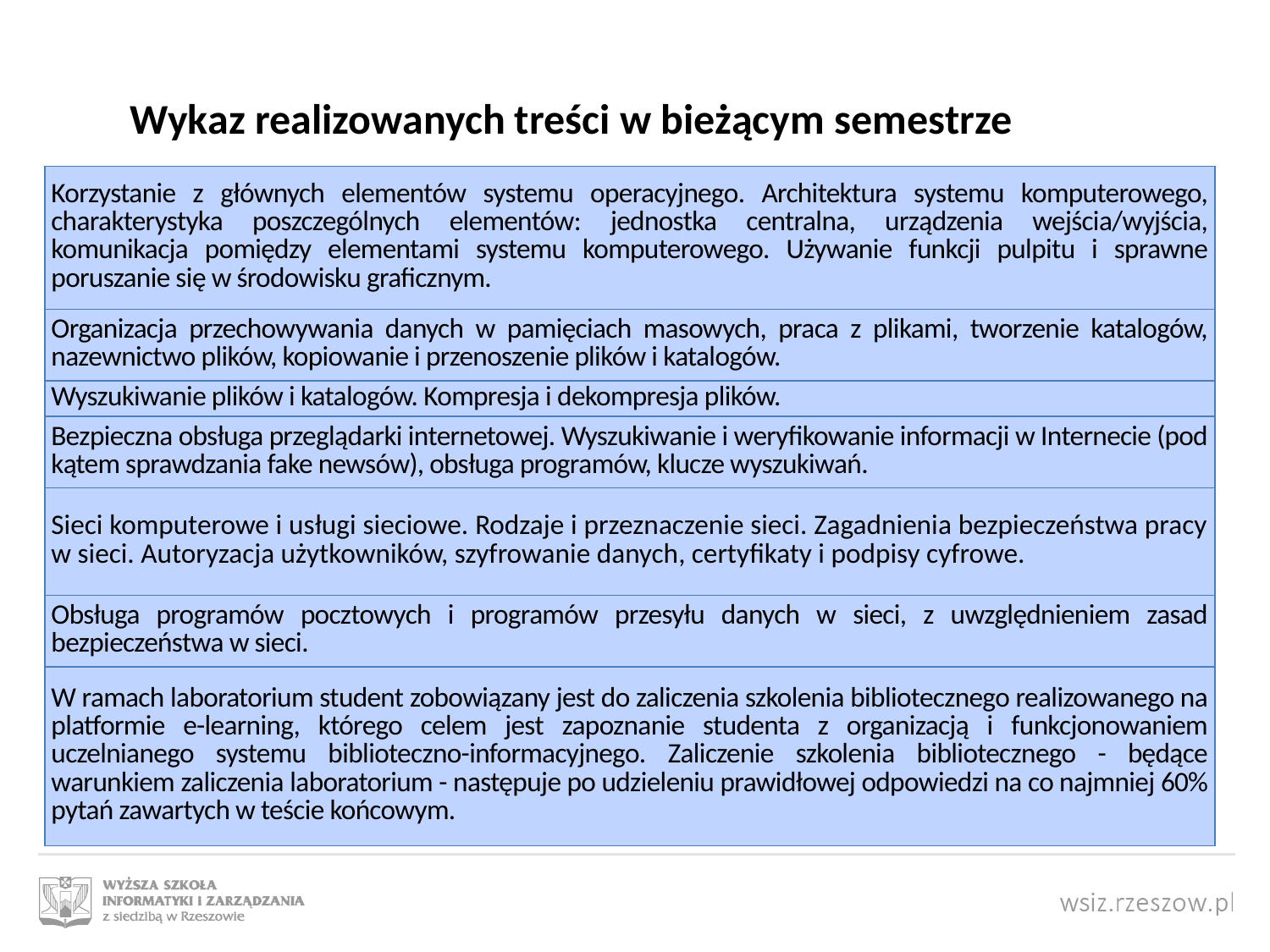

Wykaz realizowanych treści w bieżącym semestrze
| Korzystanie z głównych elementów systemu operacyjnego. Architektura systemu komputerowego, charakterystyka poszczególnych elementów: jednostka centralna, urządzenia wejścia/wyjścia, komunikacja pomiędzy elementami systemu komputerowego. Używanie funkcji pulpitu i sprawne poruszanie się w środowisku graficznym. |
| --- |
| Organizacja przechowywania danych w pamięciach masowych, praca z plikami, tworzenie katalogów, nazewnictwo plików, kopiowanie i przenoszenie plików i katalogów. |
| Wyszukiwanie plików i katalogów. Kompresja i dekompresja plików. |
| Bezpieczna obsługa przeglądarki internetowej. Wyszukiwanie i weryfikowanie informacji w Internecie (pod kątem sprawdzania fake newsów), obsługa programów, klucze wyszukiwań. |
| Sieci komputerowe i usługi sieciowe. Rodzaje i przeznaczenie sieci. Zagadnienia bezpieczeństwa pracy w sieci. Autoryzacja użytkowników, szyfrowanie danych, certyfikaty i podpisy cyfrowe. |
| Obsługa programów pocztowych i programów przesyłu danych w sieci, z uwzględnieniem zasad bezpieczeństwa w sieci. |
| W ramach laboratorium student zobowiązany jest do zaliczenia szkolenia bibliotecznego realizowanego na platformie e-learning, którego celem jest zapoznanie studenta z organizacją i funkcjonowaniem uczelnianego systemu biblioteczno-informacyjnego. Zaliczenie szkolenia bibliotecznego - będące warunkiem zaliczenia laboratorium - następuje po udzieleniu prawidłowej odpowiedzi na co najmniej 60% pytań zawartych w teście końcowym. |